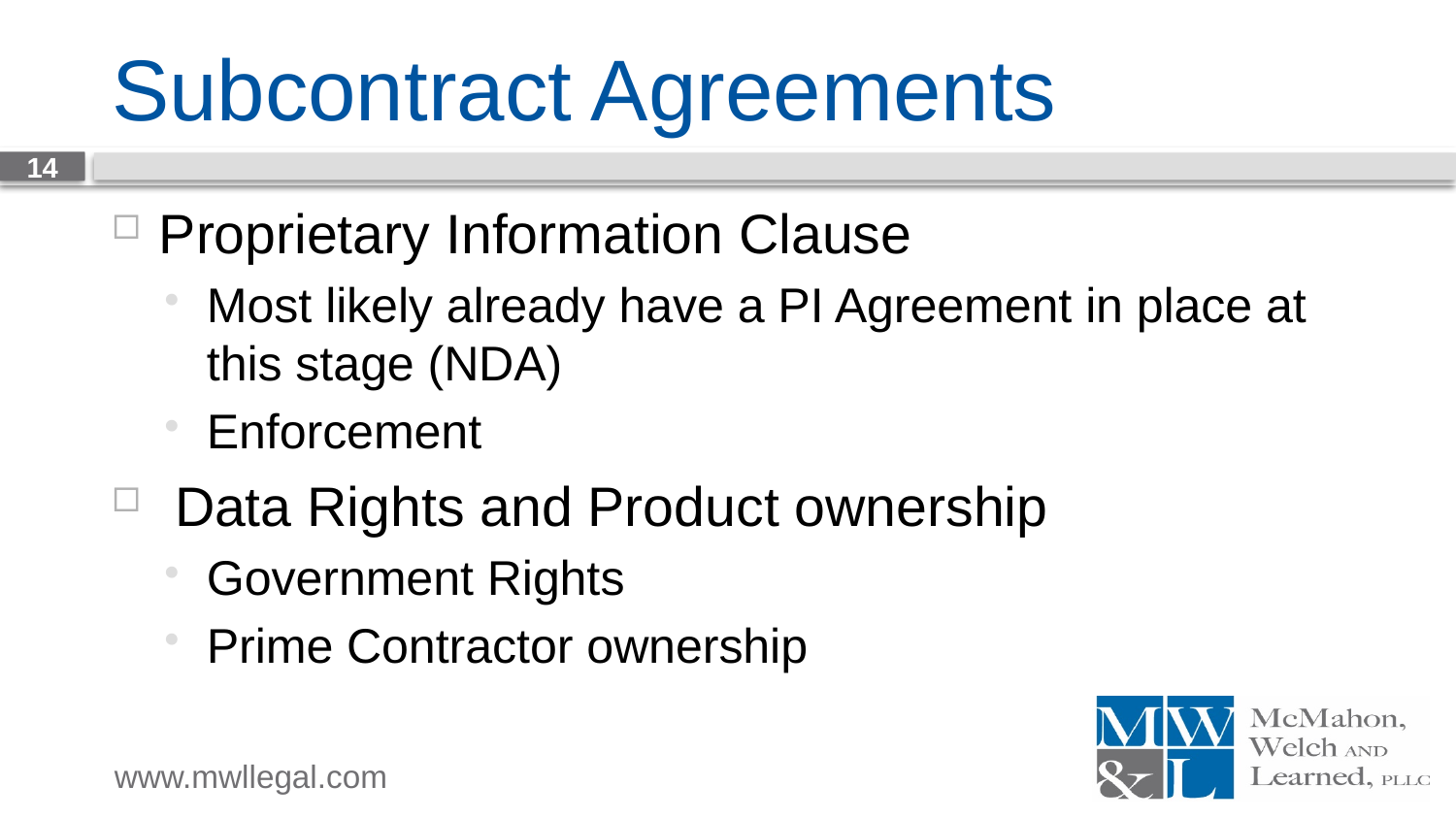

# Subcontract Agreements
14
Proprietary Information Clause
Most likely already have a PI Agreement in place at this stage (NDA)
Enforcement
 Data Rights and Product ownership
Government Rights
Prime Contractor ownership